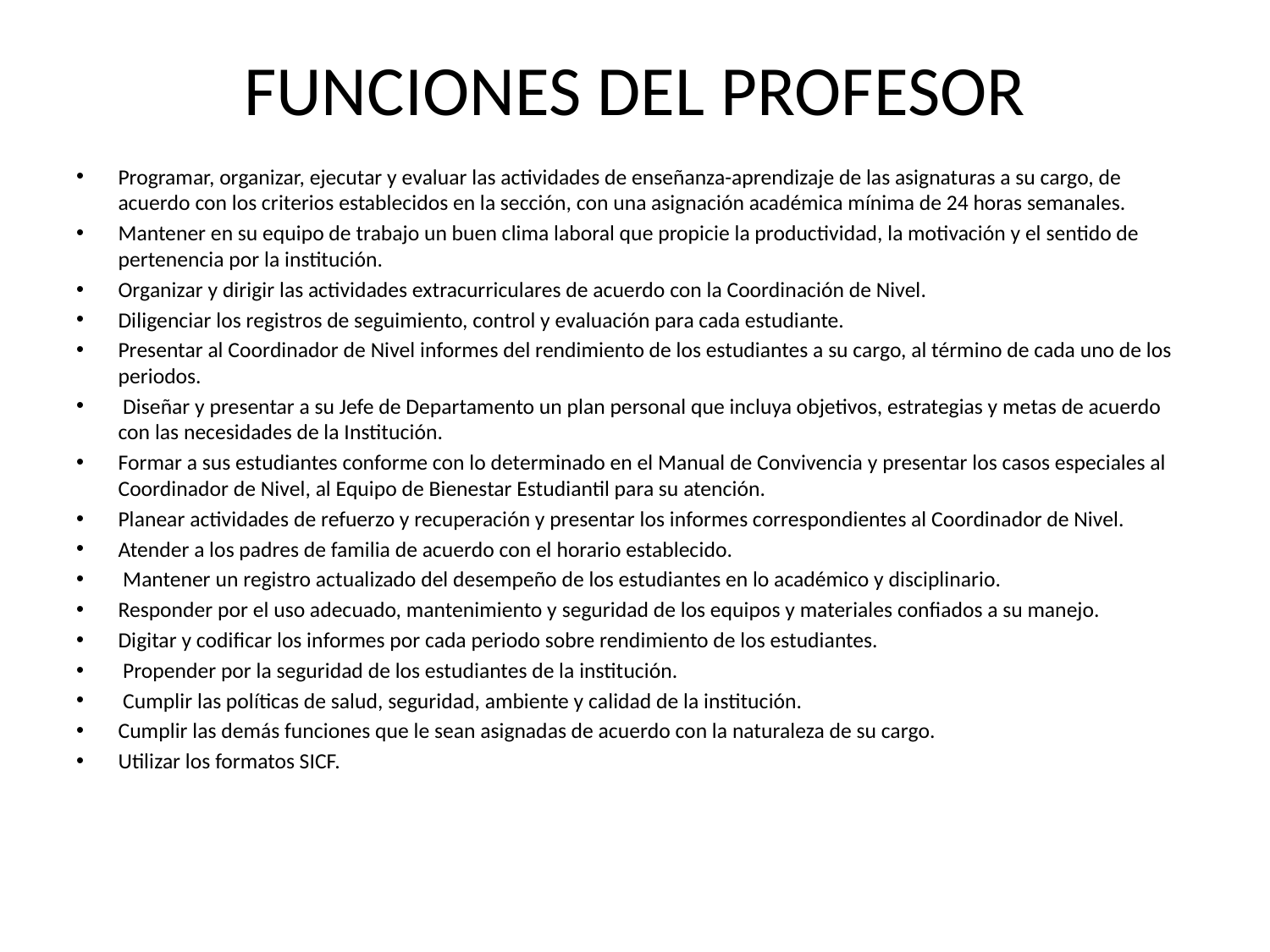

# FUNCIONES DEL PROFESOR

Programar, organizar, ejecutar y evaluar las actividades de enseñanza-aprendizaje de las asignaturas a su cargo, de acuerdo con los criterios establecidos en la sección, con una asignación académica mínima de 24 horas semanales.
Mantener en su equipo de trabajo un buen clima laboral que propicie la productividad, la motivación y el sentido de pertenencia por la institución.
Organizar y dirigir las actividades extracurriculares de acuerdo con la Coordinación de Nivel.
Diligenciar los registros de seguimiento, control y evaluación para cada estudiante.
Presentar al Coordinador de Nivel informes del rendimiento de los estudiantes a su cargo, al término de cada uno de los periodos.
 Diseñar y presentar a su Jefe de Departamento un plan personal que incluya objetivos, estrategias y metas de acuerdo con las necesidades de la Institución.
Formar a sus estudiantes conforme con lo determinado en el Manual de Convivencia y presentar los casos especiales al Coordinador de Nivel, al Equipo de Bienestar Estudiantil para su atención.
Planear actividades de refuerzo y recuperación y presentar los informes correspondientes al Coordinador de Nivel.
Atender a los padres de familia de acuerdo con el horario establecido.
 Mantener un registro actualizado del desempeño de los estudiantes en lo académico y disciplinario.
Responder por el uso adecuado, mantenimiento y seguridad de los equipos y materiales confiados a su manejo.
Digitar y codificar los informes por cada periodo sobre rendimiento de los estudiantes.
 Propender por la seguridad de los estudiantes de la institución.
 Cumplir las políticas de salud, seguridad, ambiente y calidad de la institución.
Cumplir las demás funciones que le sean asignadas de acuerdo con la naturaleza de su cargo.
Utilizar los formatos SICF.